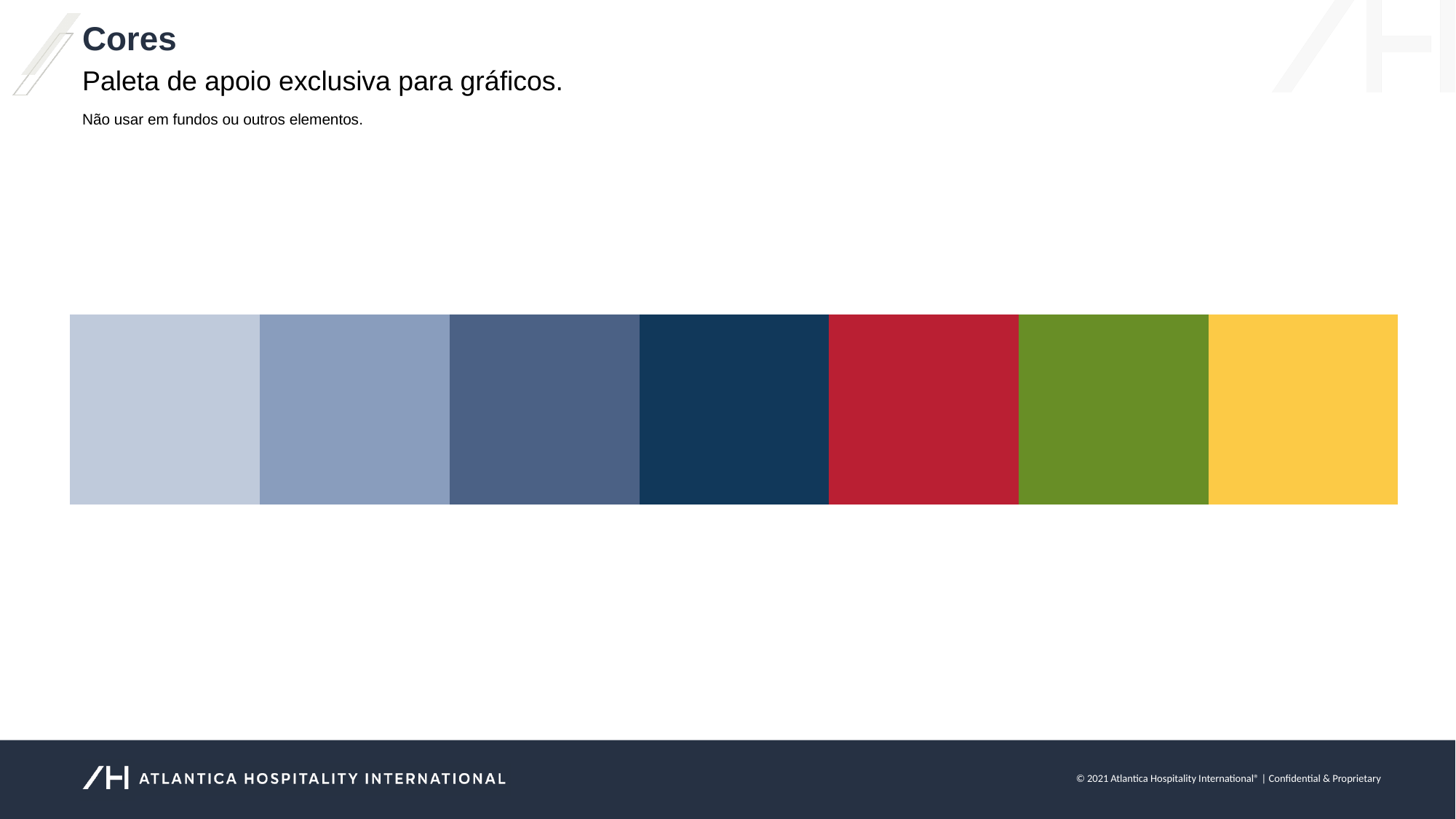

Cores
Paleta de apoio exclusiva para gráficos.
Não usar em fundos ou outros elementos.